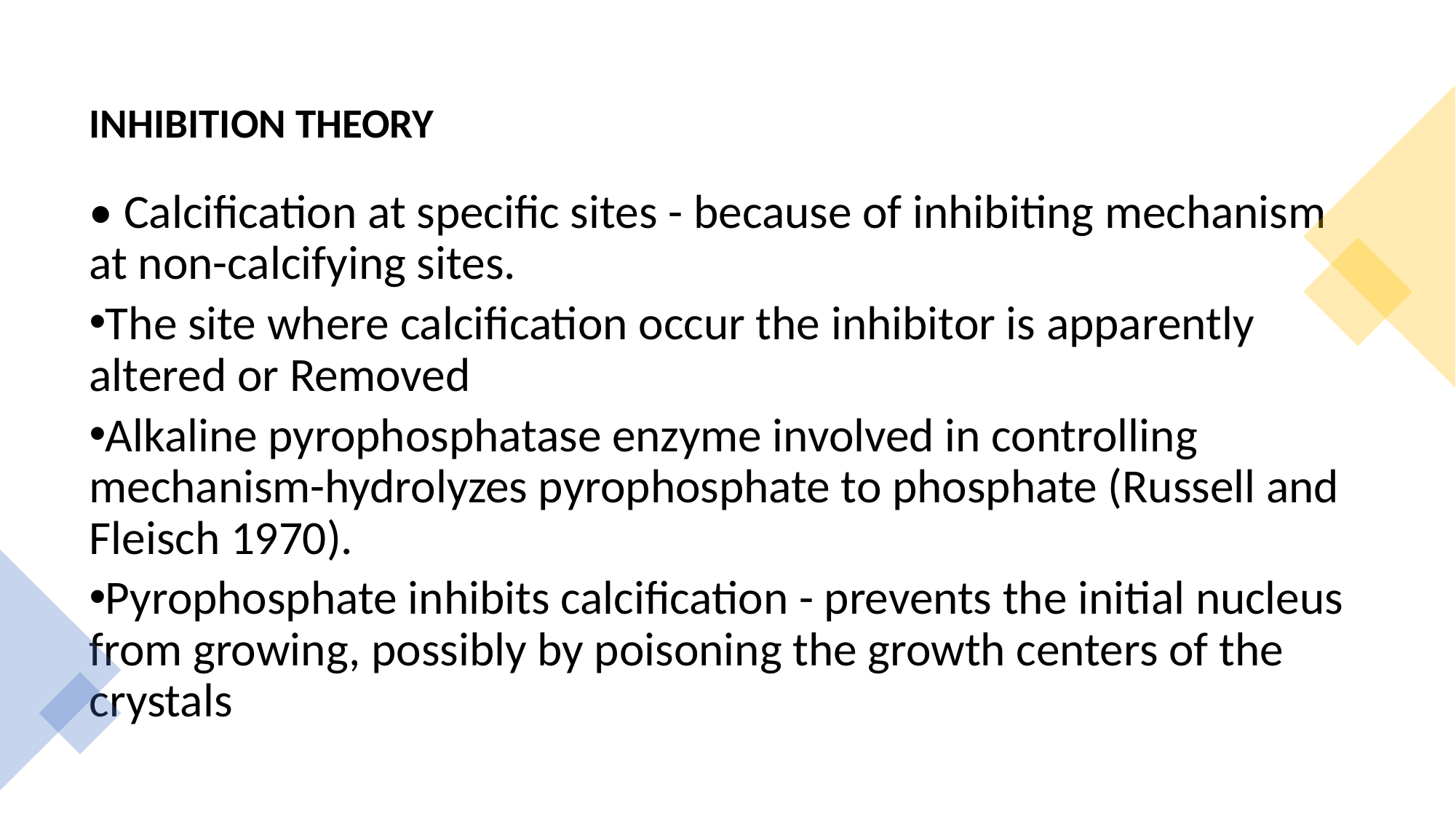

INHIBITION THEORY

• Calcification at specific sites - because of inhibiting mechanism at non-calcifying sites.
﻿﻿The site where calcification occur the inhibitor is apparently altered or Removed
Alkaline pyrophosphatase enzyme involved in controlling mechanism-hydrolyzes pyrophosphate to phosphate (Russell and Fleisch 1970).
﻿﻿Pyrophosphate inhibits calcification - prevents the initial nucleus from growing, possibly by poisoning the growth centers of the crystals